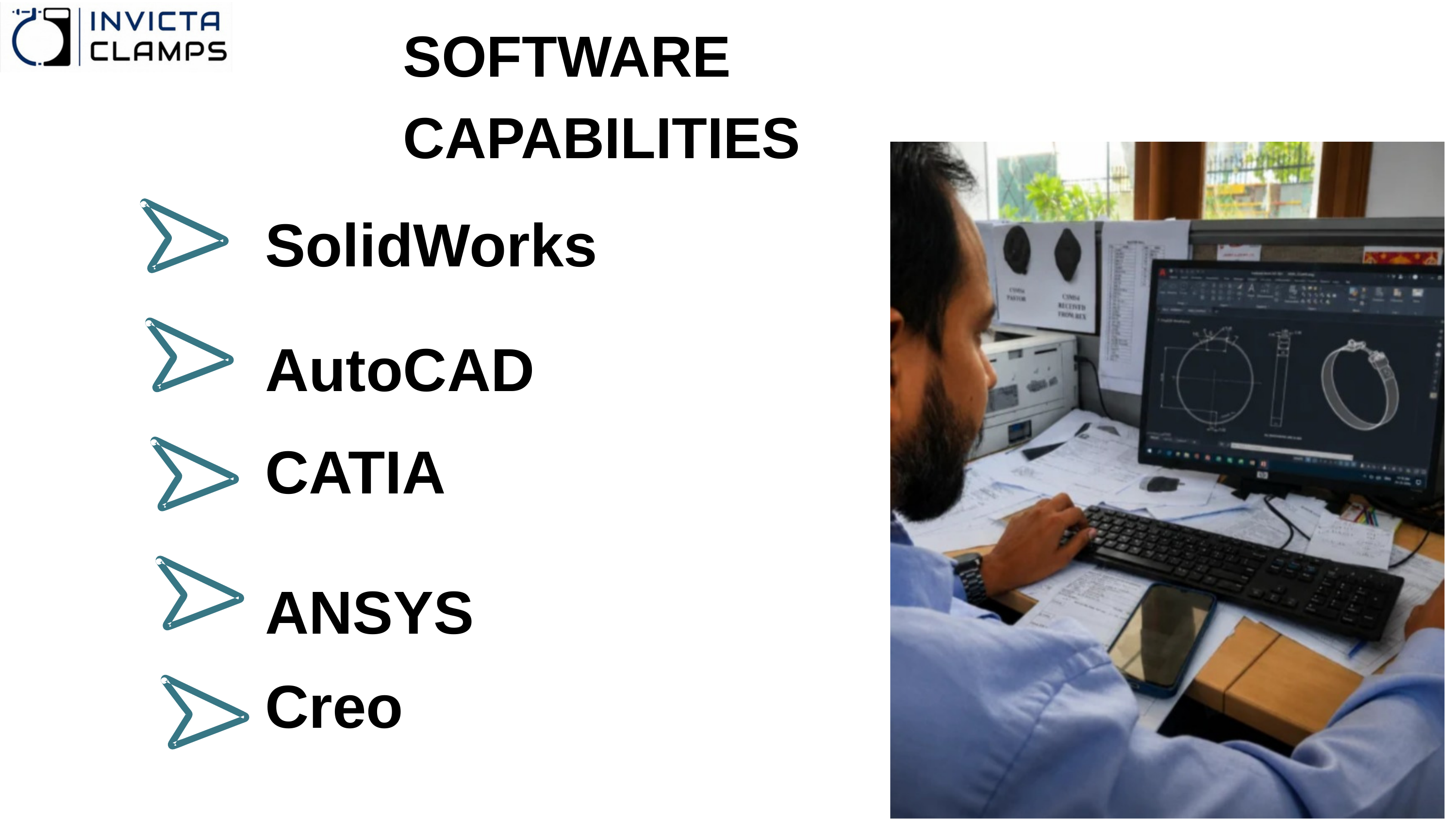

SOFTWARE CAPABILITIES

SolidWorks AutoCAD
CATIA
ANSYS
Creo